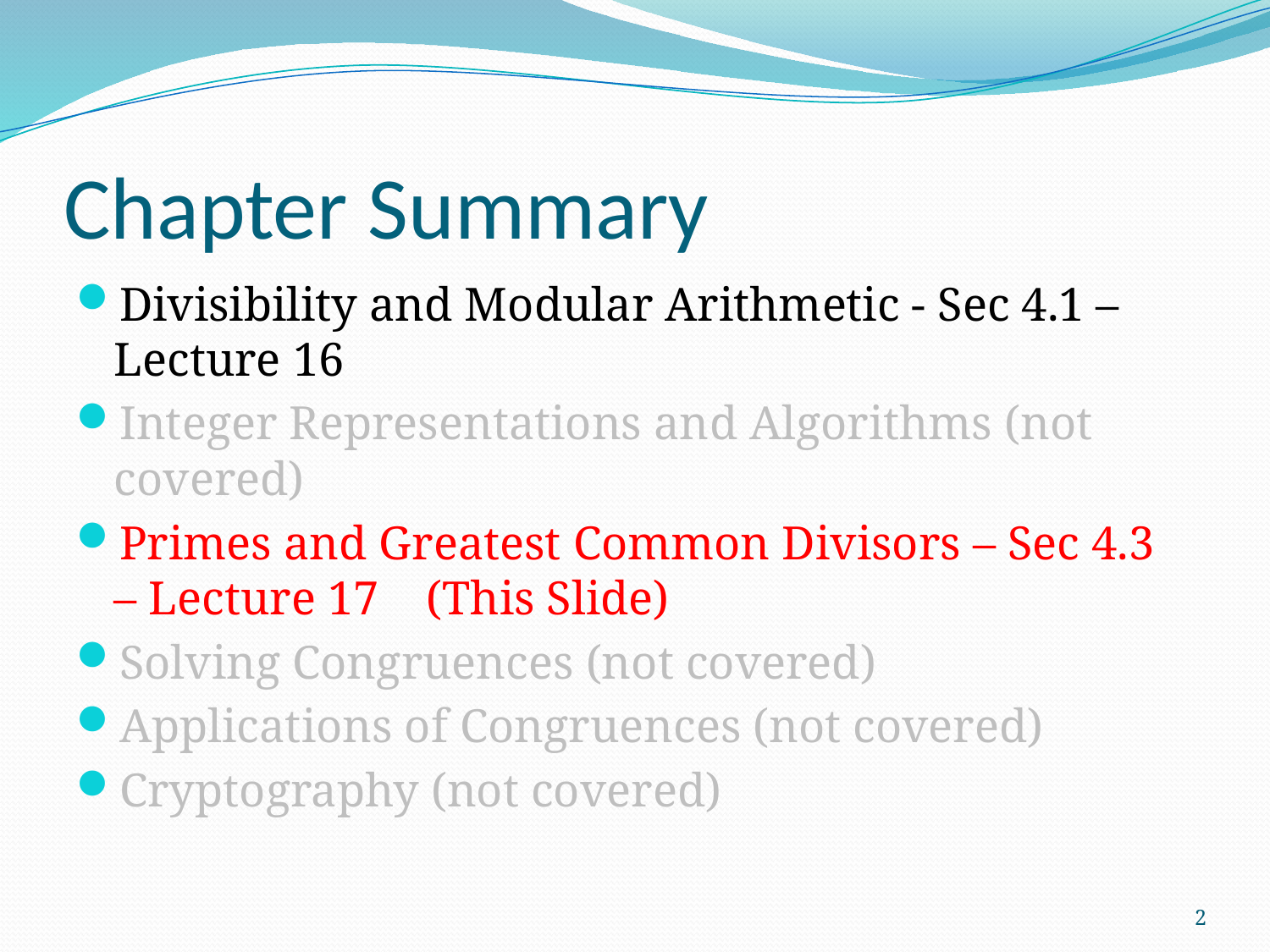

# Chapter Summary
Divisibility and Modular Arithmetic - Sec 4.1 – Lecture 16
Integer Representations and Algorithms (not covered)
Primes and Greatest Common Divisors – Sec 4.3 – Lecture 17    (This Slide)
Solving Congruences (not covered)
Applications of Congruences (not covered)
Cryptography (not covered)

2